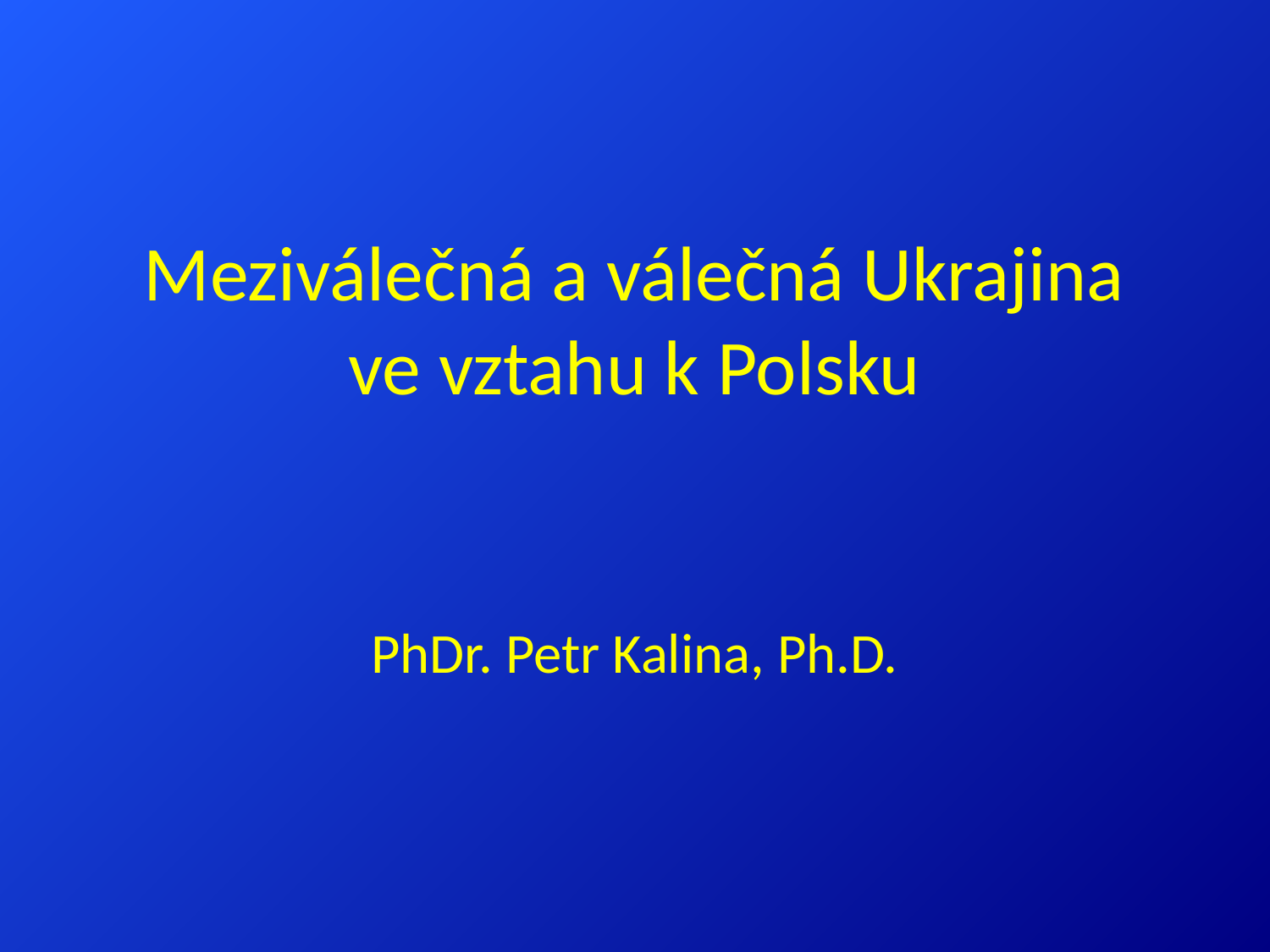

# Meziválečná a válečná Ukrajina ve vztahu k Polsku
PhDr. Petr Kalina, Ph.D.